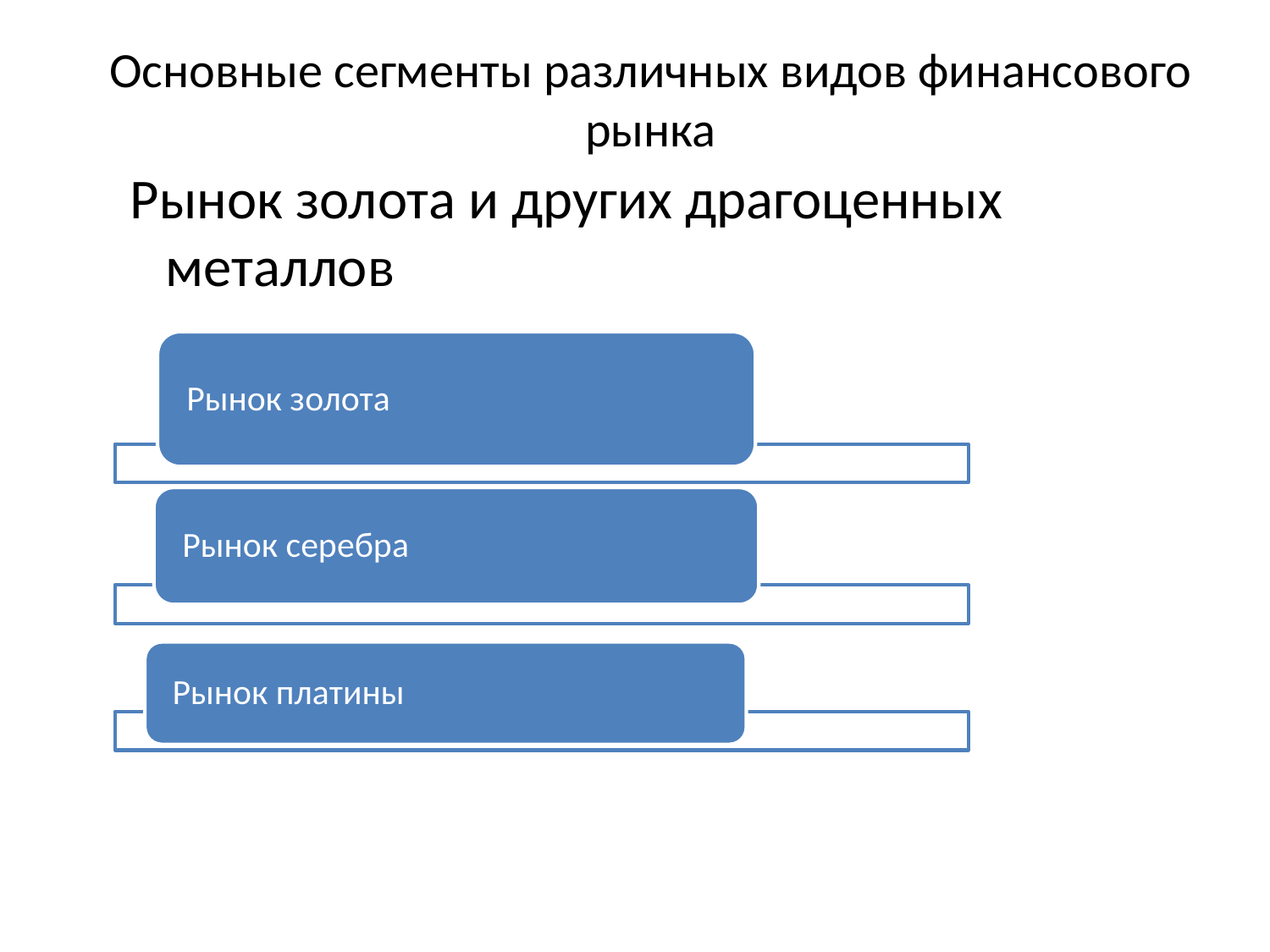

# Основные сегменты различных видов финансового рынка
 Рынок золота и других драгоценных металлов

Рынок золота
Рынок серебра
Рынок платины